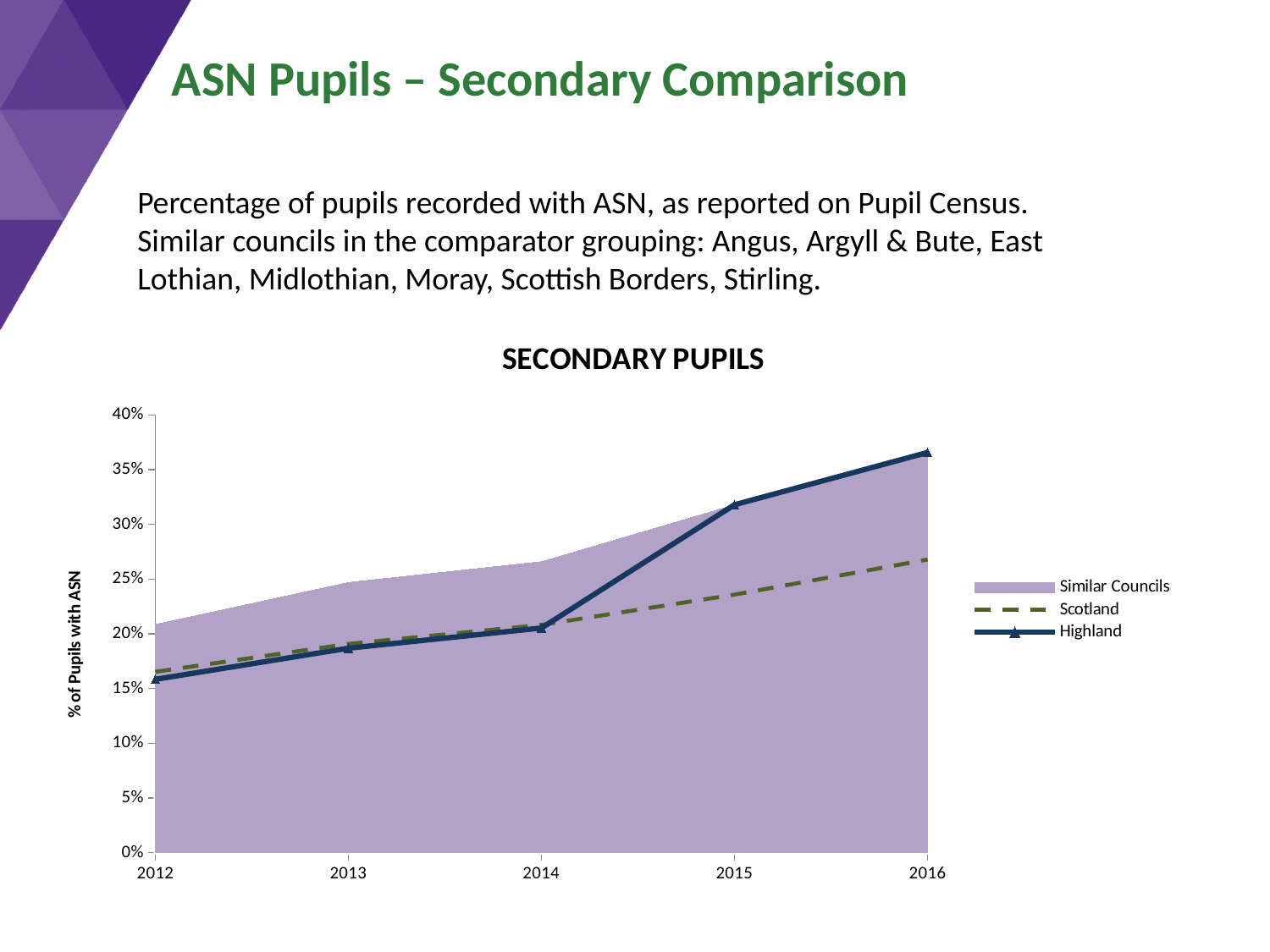

ASN Pupils – Secondary Comparison
Percentage of pupils recorded with ASN, as reported on Pupil Census.  Similar councils in the comparator grouping: Angus, Argyll & Bute, East Lothian, Midlothian, Moray, Scottish Borders, Stirling.

### Chart: SECONDARY PUPILS

| Category | Similar Councils | Family Low | Scotland | Highland |
|---|---|---|---|---|
| 2012 | 0.20859538784067086 | 0.09208277957091324 | 0.1653195527217618 | 0.15841305571187395 |
| 2013 | 0.2469370146678171 | 0.10474732006125574 | 0.19076644789277075 | 0.18687302952135282 |
| 2014 | 0.26592217763043097 | 0.11382616764614908 | 0.20815855409476083 | 0.205287827742786 |
| 2015 | 0.31792382374906647 | 0.11779409467270739 | 0.23583373318405573 | 0.31792382374906647 |
| 2016 | 0.3657494189097998 | 0.140625 | 0.26788822002225327 | 0.3657494189097998 |